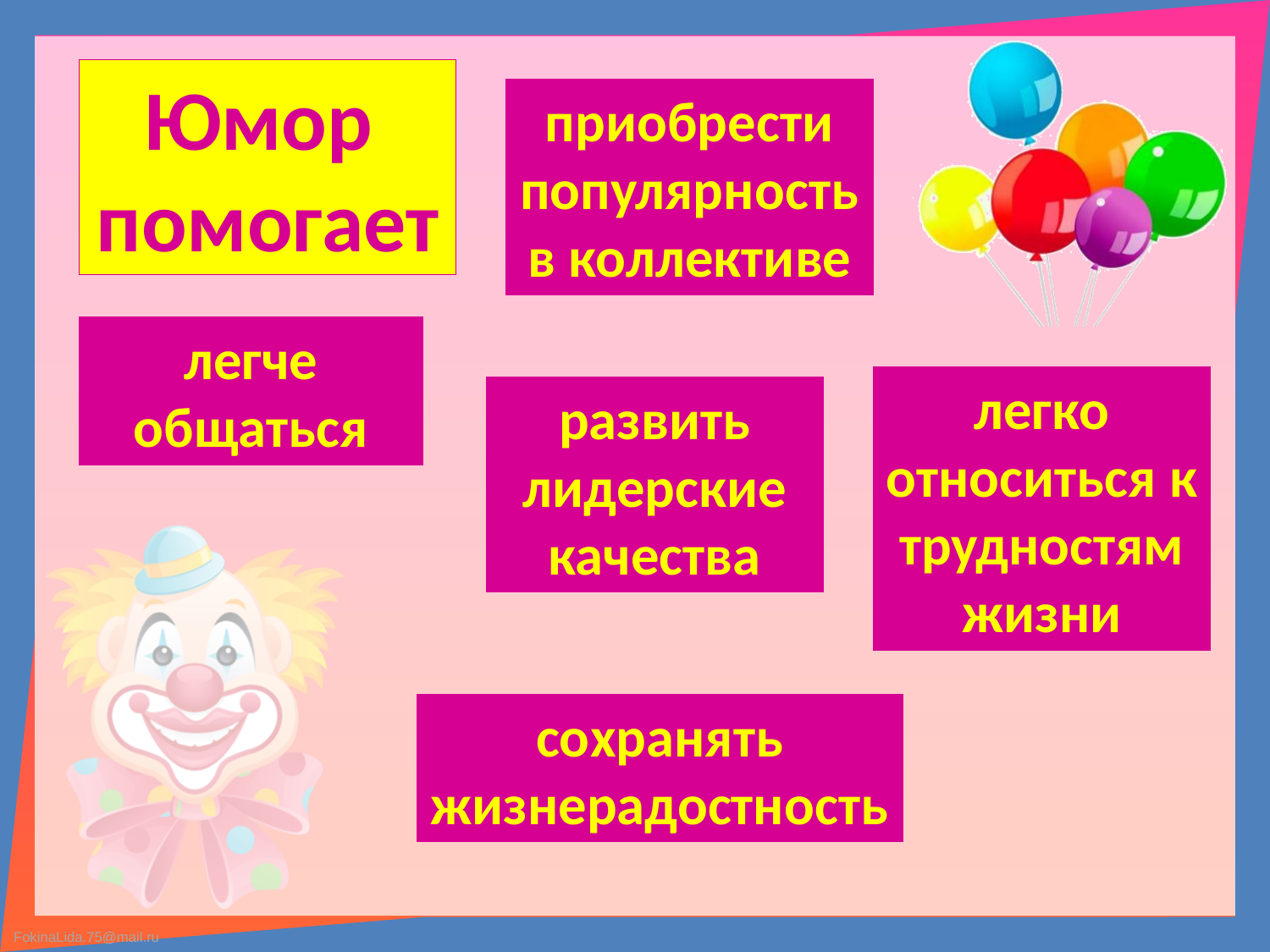

Юмор
помогает
приобрести популярность в коллективе
легче общаться
легко относиться к трудностям жизни
развить лидерские качества
сохранять жизнерадостность